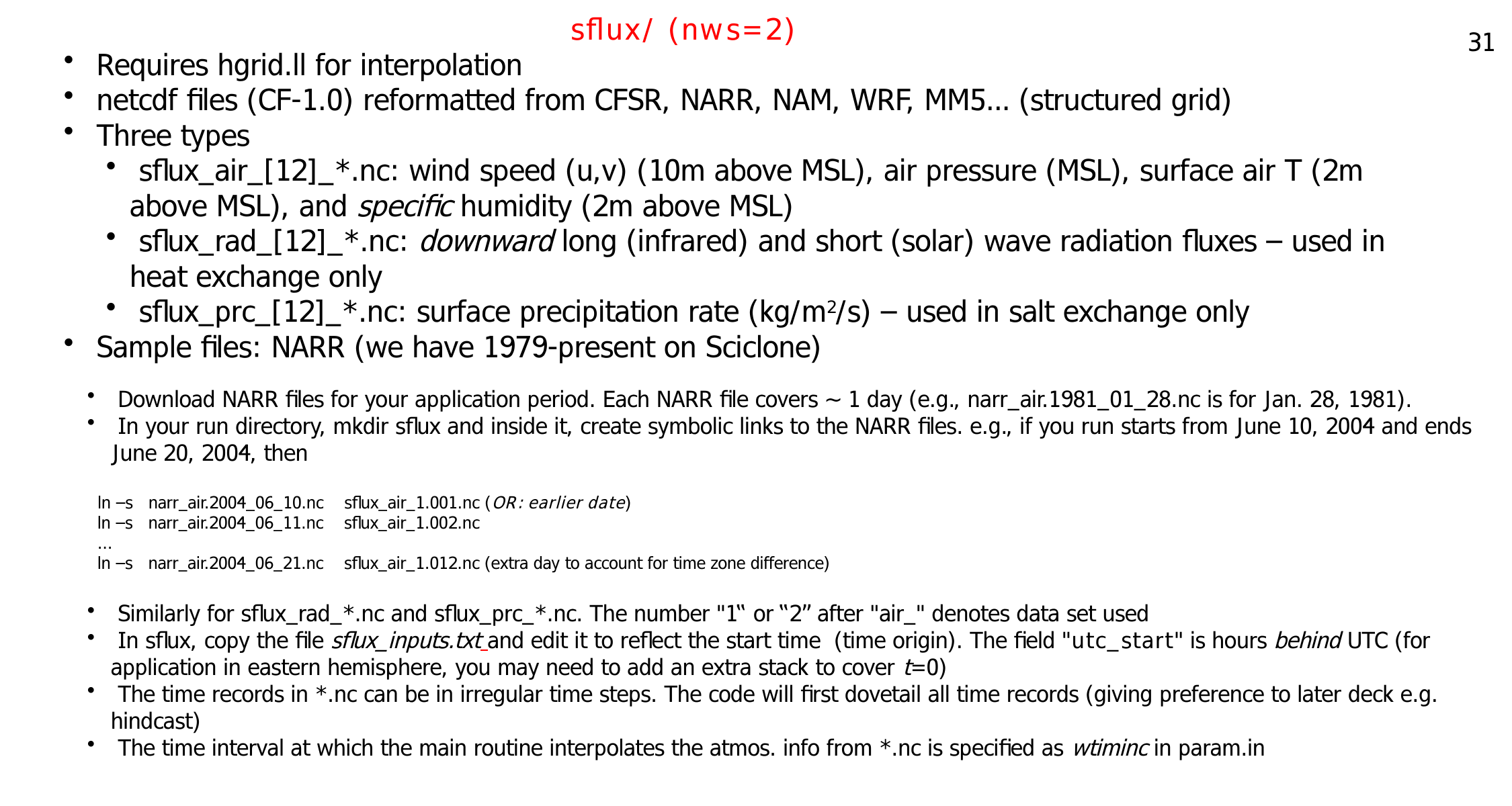

31
# sflux/ (nws=2)
 Requires hgrid.ll for interpolation
 netcdf files (CF-1.0) reformatted from CFSR, NARR, NAM, WRF, MM5… (structured grid)
 Three types
 sflux_air_[12]_*.nc: wind speed (u,v) (10m above MSL), air pressure (MSL), surface air T (2m above MSL), and specific humidity (2m above MSL)
 sflux_rad_[12]_*.nc: downward long (infrared) and short (solar) wave radiation fluxes – used in heat exchange only
 sflux_prc_[12]_*.nc: surface precipitation rate (kg/m2/s) – used in salt exchange only
 Sample files: NARR (we have 1979-present on Sciclone)
 Download NARR files for your application period. Each NARR file covers ~ 1 day (e.g., narr_air.1981_01_28.nc is for Jan. 28, 1981).
 In your run directory, mkdir sflux and inside it, create symbolic links to the NARR files. e.g., if you run starts from June 10, 2004 and ends June 20, 2004, then
  ln –s   narr_air.2004_06_10.nc    sflux_air_1.001.nc (OR: earlier date)
  ln –s   narr_air.2004_06_11.nc    sflux_air_1.002.nc
  ...
  ln –s   narr_air.2004_06_21.nc    sflux_air_1.012.nc (extra day to account for time zone difference)

 Similarly for sflux_rad_*.nc and sflux_prc_*.nc. The number "1“ or “2” after "air_" denotes data set used
 In sflux, copy the file sflux_inputs.txt and edit it to reflect the start time  (time origin). The field "utc_start" is hours behind UTC (for application in eastern hemisphere, you may need to add an extra stack to cover t=0)
 The time records in *.nc can be in irregular time steps. The code will first dovetail all time records (giving preference to later deck e.g. hindcast)
 The time interval at which the main routine interpolates the atmos. info from *.nc is specified as wtiminc in param.in